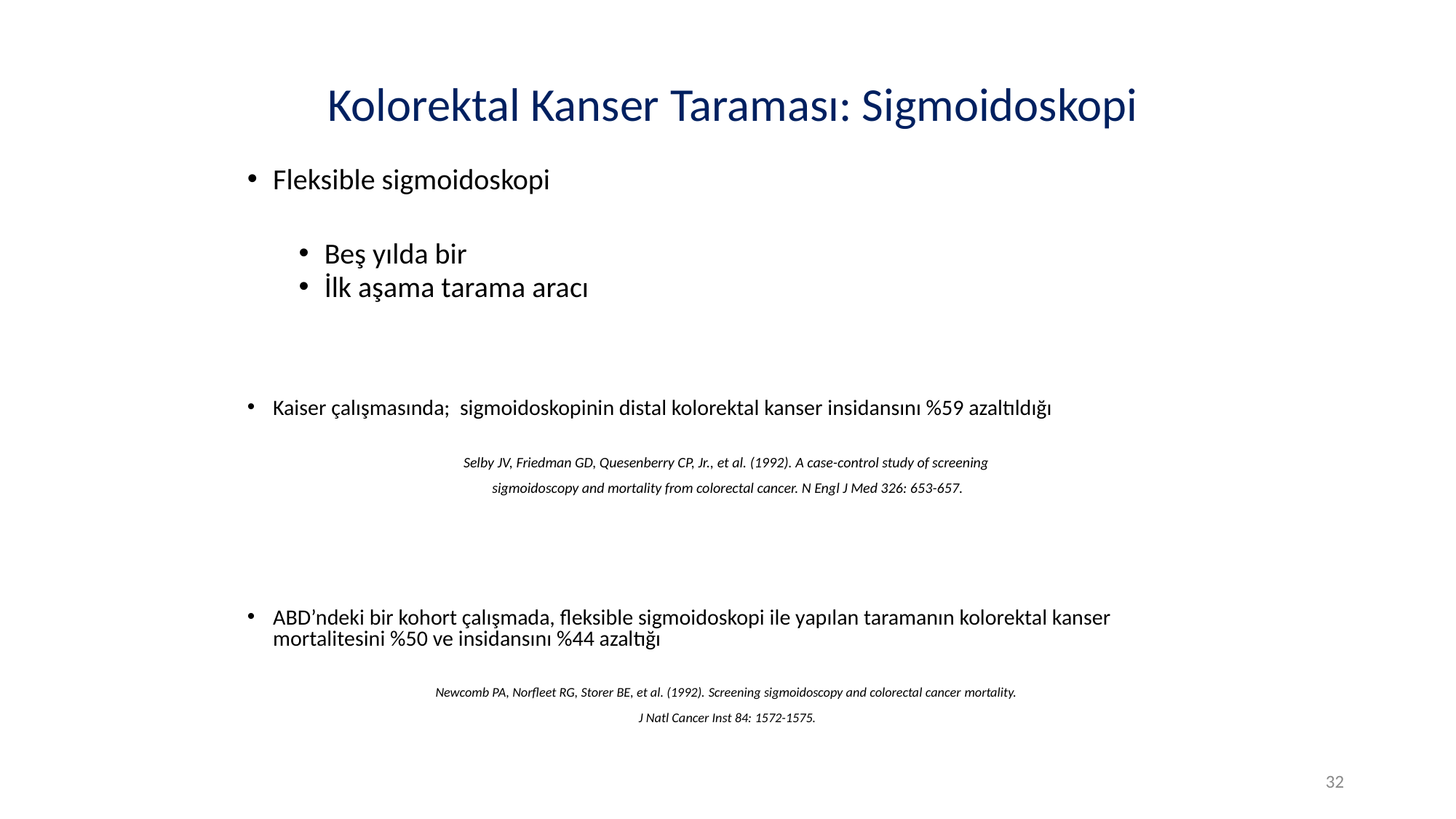

Kolorektal Kanser Taraması: Sigmoidoskopi
Fleksible sigmoidoskopi

Beş yılda bir
İlk aşama tarama aracı

Kaiser çalışmasında;  sigmoidoskopinin distal kolorektal kanser insidansını %59 azaltıldığı

Selby JV, Friedman GD, Quesenberry CP, Jr., et al. (1992). A case-control study of screening
sigmoidoscopy and mortality from colorectal cancer. N Engl J Med 326: 653-657.

ABD’ndeki bir kohort çalışmada, fleksible sigmoidoskopi ile yapılan taramanın kolorektal kanser mortalitesini %50 ve insidansını %44 azaltığı

Newcomb PA, Norfleet RG, Storer BE, et al. (1992). Screening sigmoidoscopy and colorectal cancer mortality.
J Natl Cancer Inst 84: 1572-1575.

32